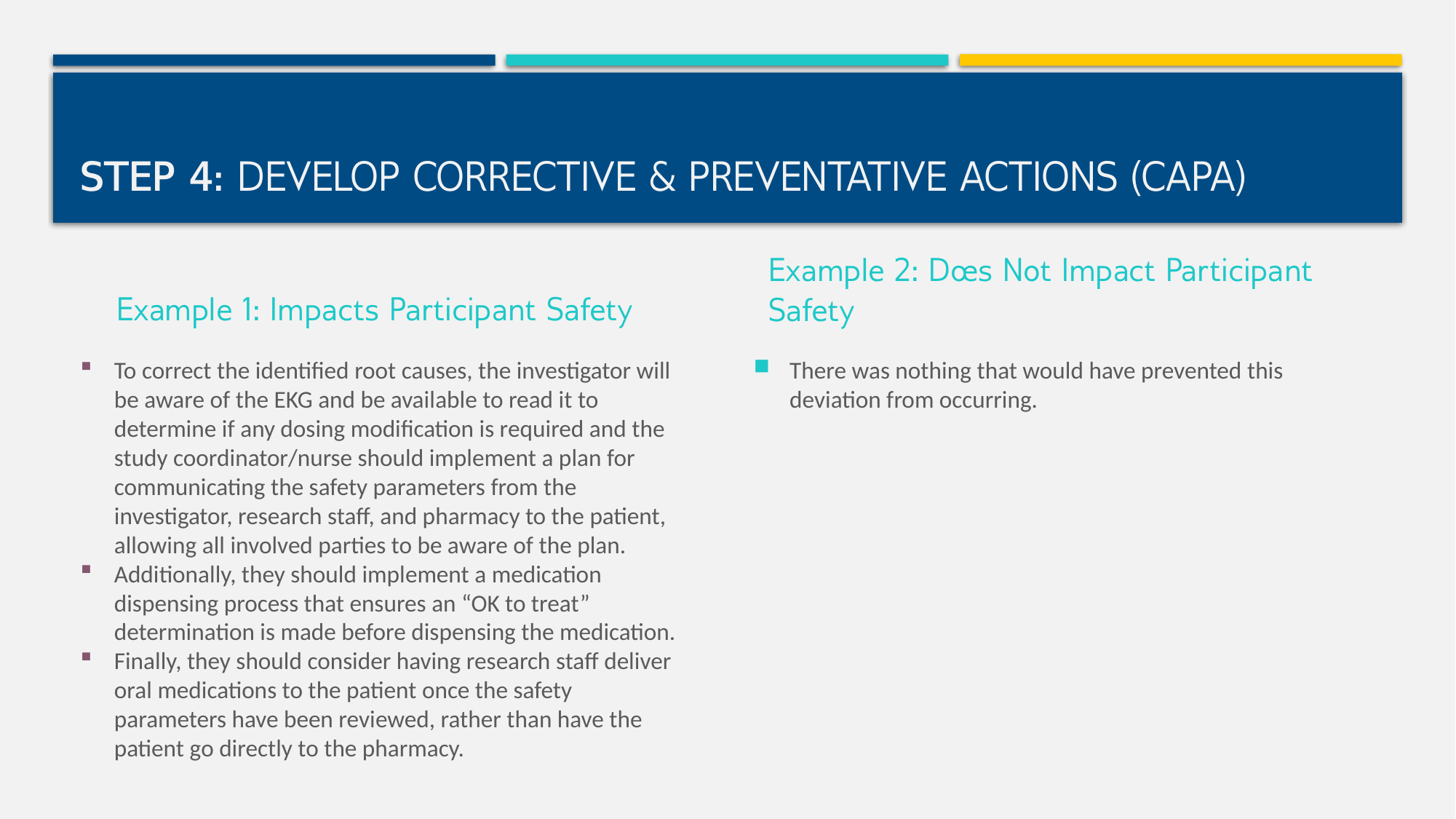

# Step 4: Develop Corrective & Preventative Actions (CAPA)
Example 2: Does Not Impact Participant Safety
Example 1: Impacts Participant Safety
To correct the identified root causes, the investigator will be aware of the EKG and be available to read it to determine if any dosing modification is required and the study coordinator/nurse should implement a plan for communicating the safety parameters from the investigator, research staff, and pharmacy to the patient, allowing all involved parties to be aware of the plan.
Additionally, they should implement a medication dispensing process that ensures an “OK to treat” determination is made before dispensing the medication.
Finally, they should consider having research staff deliver oral medications to the patient once the safety parameters have been reviewed, rather than have the patient go directly to the pharmacy.

There was nothing that would have prevented this deviation from occurring.